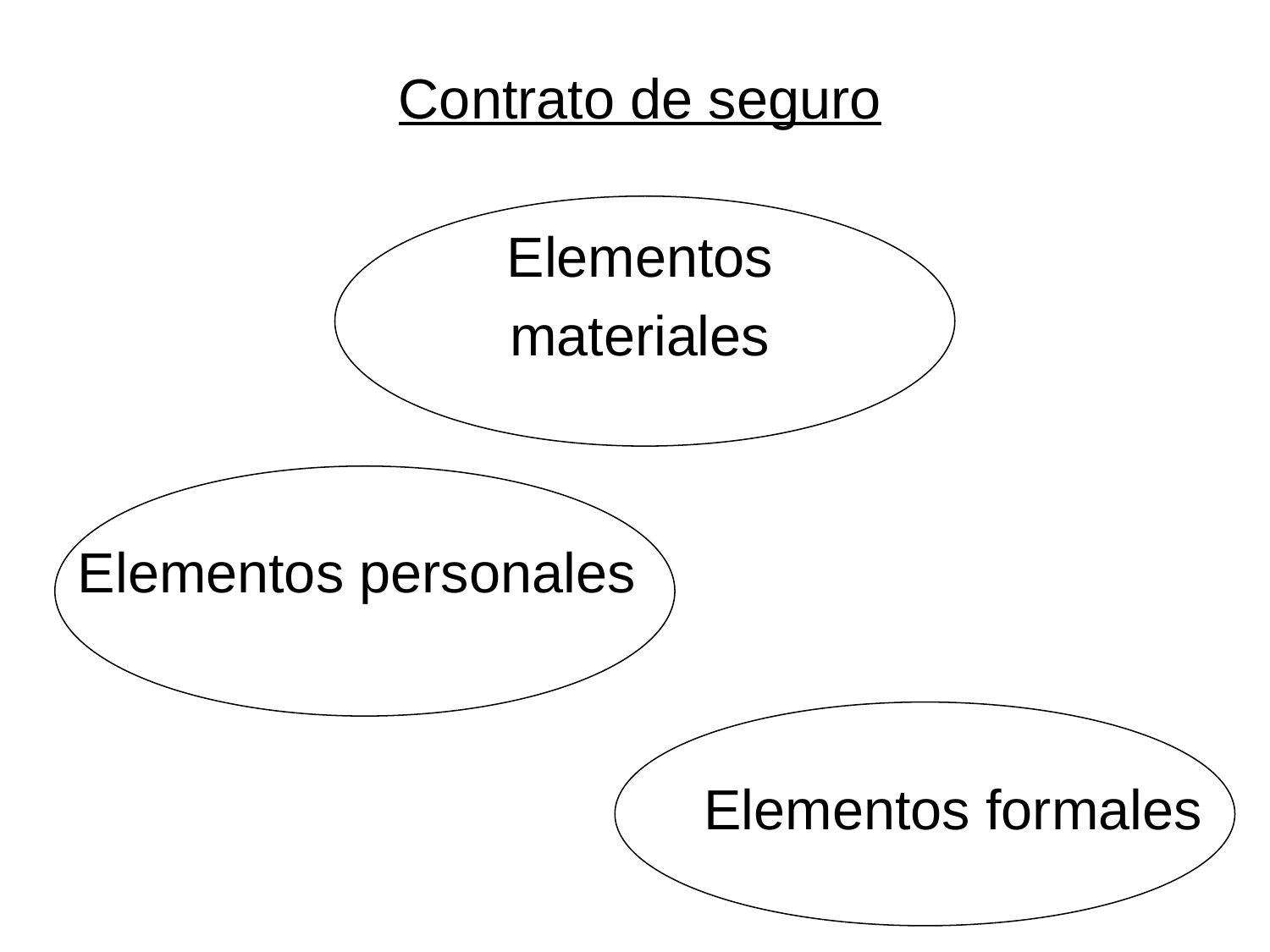

Contrato de seguro

Elementos
materiales

Elementos personales

Elementos formales